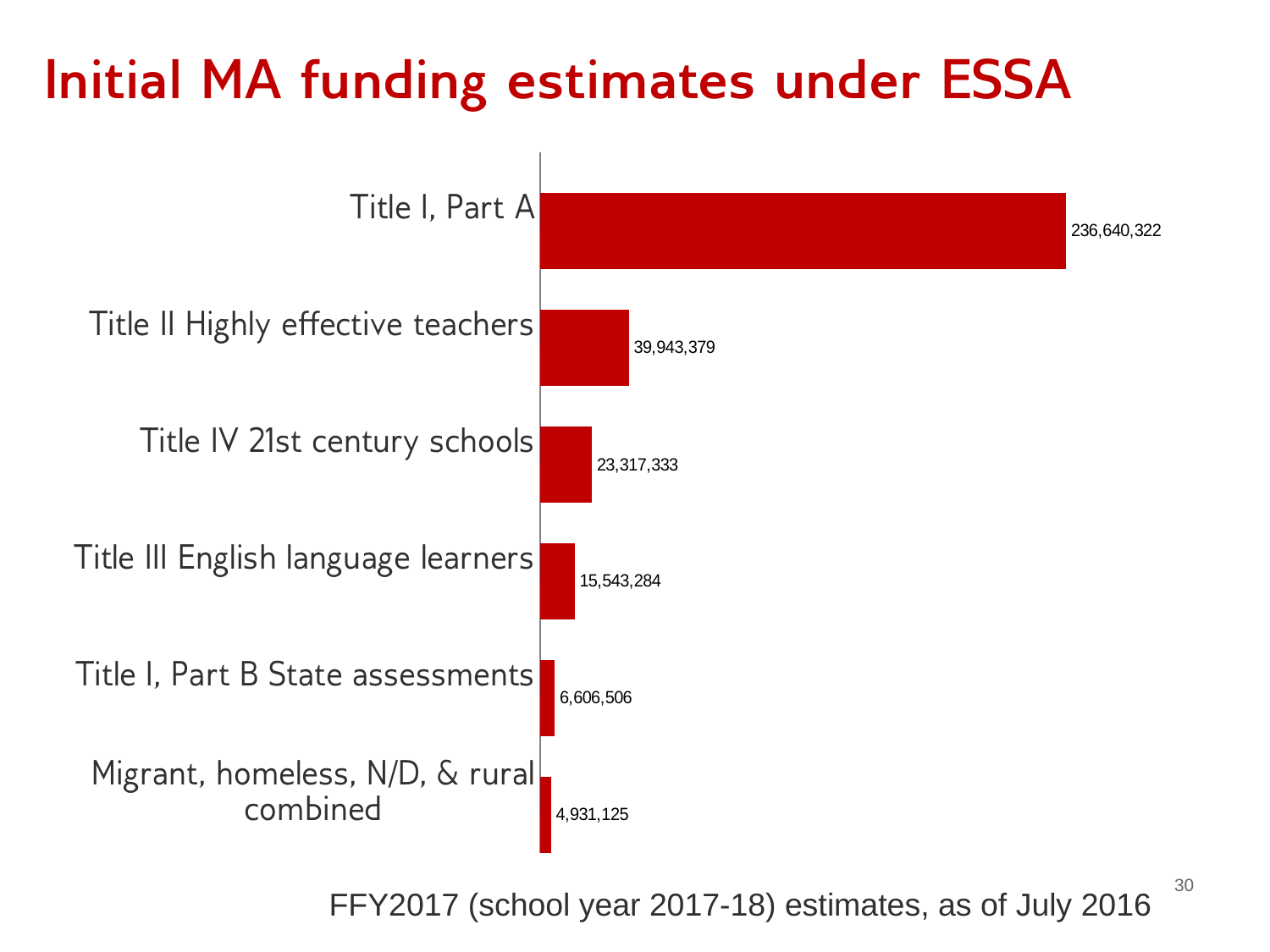

Initial MA funding estimates under ESSA

### Chart

| Category |  |  |
|---|---|---|
| Migrant, homeless, N/D, & rural combined | 4931125.0 | 0.01508072544102593 |
| Title I, Part B State assessments | 6606506.0 | 0.020204497576210418 |
| Title III English language learners | 15543283.873191116 | 0.04753560222941419 |
| Title IV 21st century schools | 23317333.323051337 | 0.0713107661764448 |
| Title II Highly effective teachers | 39943379.0 | 0.12215774937480559 |
| Title I, Part A | 236640322.0 | 0.7237106592020996 |
30
FFY2017 (school year 2017-18) estimates, as of July 2016